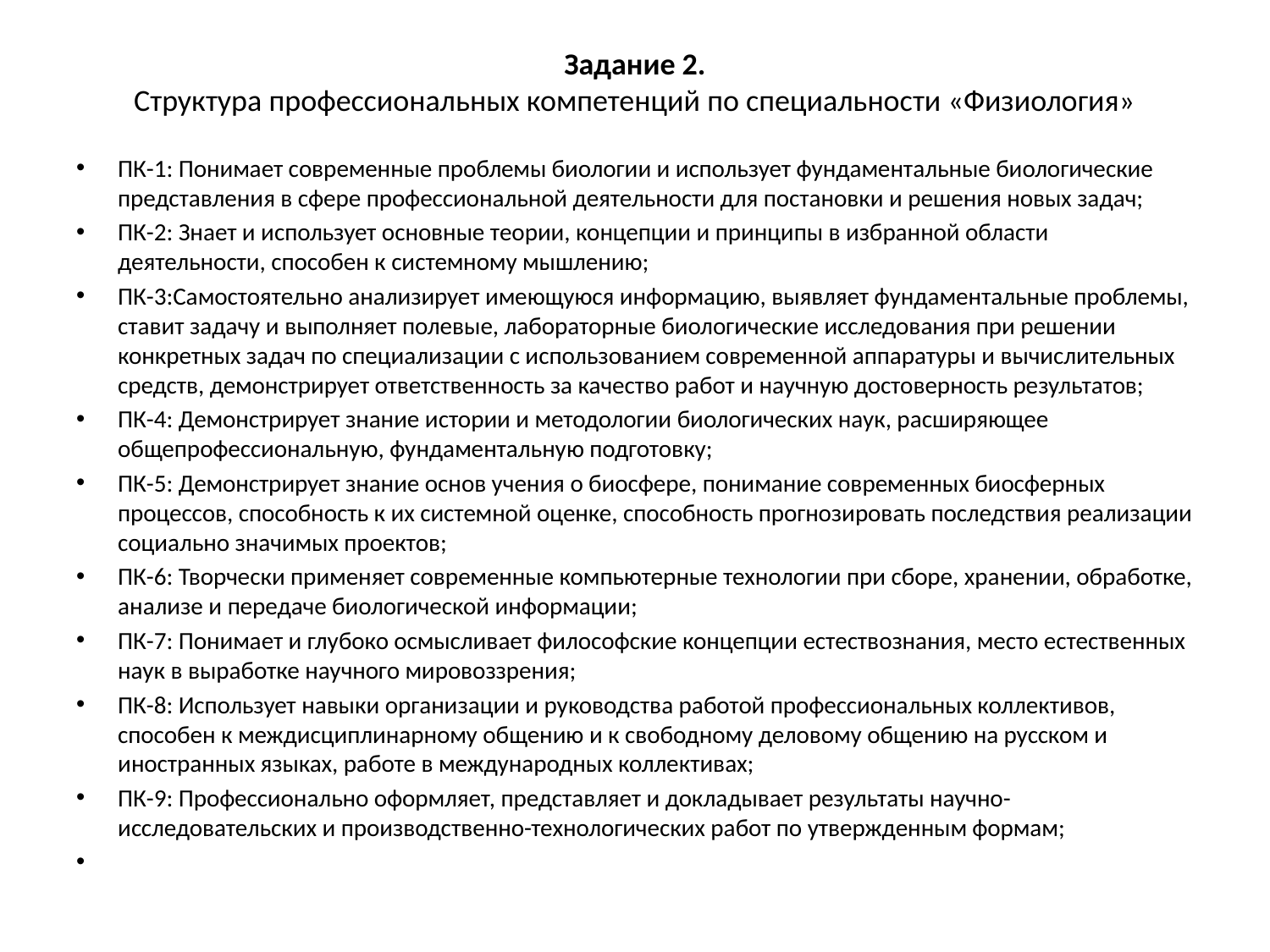

# Задание 2. Структура профессиональных компетенций по специальности «Физиология»
ПК-1: Понимает современные проблемы биологии и использует фундаментальные биологические представления в сфере профессиональной деятельности для постановки и решения новых задач;
ПК-2: Знает и использует основные теории, концепции и принципы в избранной области деятельности, способен к системному мышлению;
ПК-3:Самостоятельно анализирует имеющуюся информацию, выявляет фундаментальные проблемы, ставит задачу и выполняет полевые, лабораторные биологические исследования при решении конкретных задач по специализации с использованием современной аппаратуры и вычислительных средств, демонстрирует ответственность за качество работ и научную достоверность результатов;
ПК-4: Демонстрирует знание истории и методологии биологических наук, расширяющее общепрофессиональную, фундаментальную подготовку;
ПК-5: Демонстрирует знание основ учения о биосфере, понимание современных биосферных процессов, способность к их системной оценке, способность прогнозировать последствия реализации социально значимых проектов;
ПК-6: Творчески применяет современные компьютерные технологии при сборе, хранении, обработке, анализе и передаче биологической информации;
ПК-7: Понимает и глубоко осмысливает философские концепции естествознания, место естественных наук в выработке научного мировоззрения;
ПК-8: Использует навыки организации и руководства работой профессиональных коллективов, способен к междисциплинарному общению и к свободному деловому общению на русском и иностранных языках, работе в международных коллективах;
ПК-9: Профессионально оформляет, представляет и докладывает результаты научно- исследовательских и производственно-технологических работ по утвержденным формам;